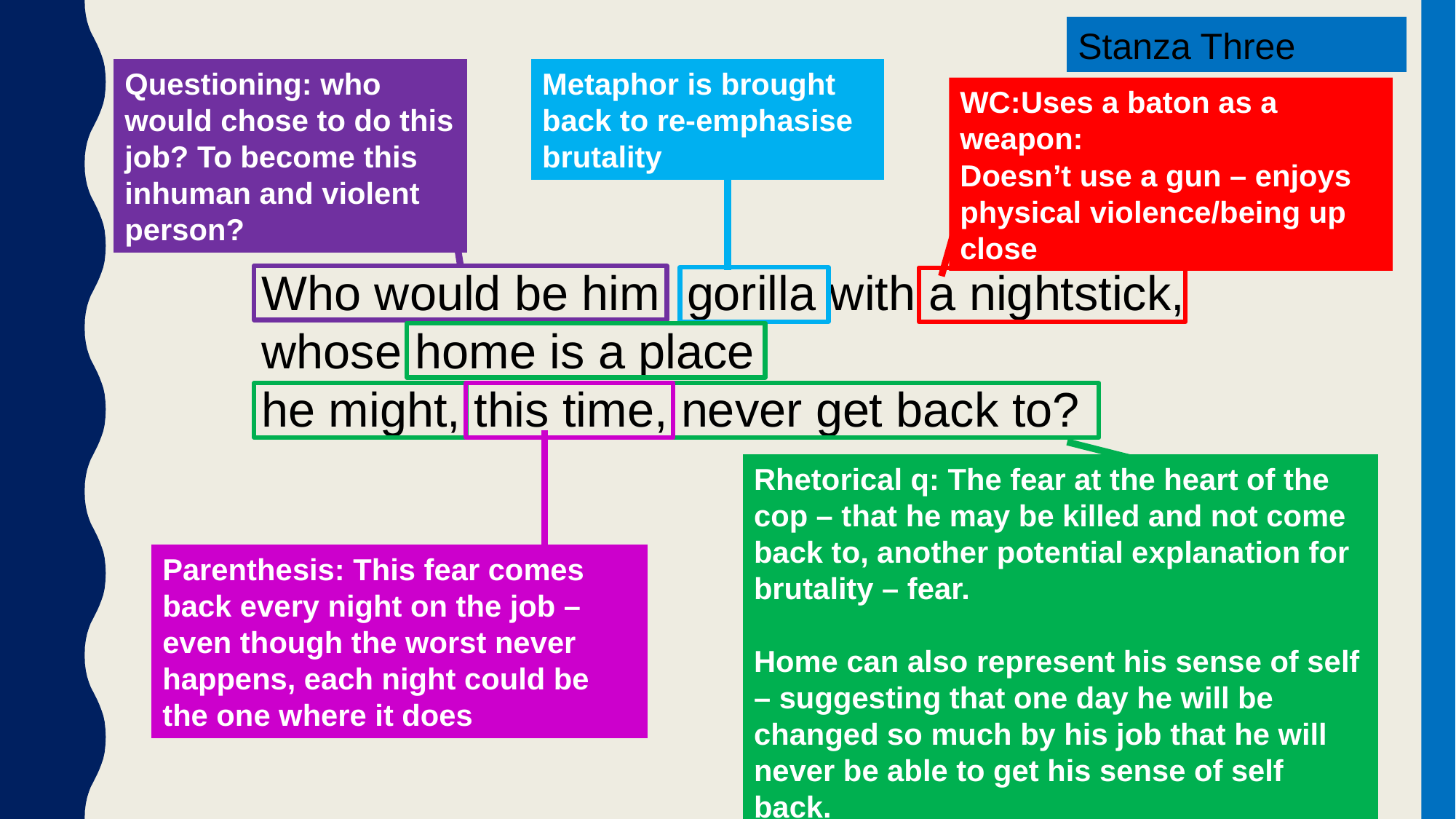

Stanza Three
Questioning: who would chose to do this job? To become this inhuman and violent person?
Metaphor is brought back to re-emphasise brutality
WC:Uses a baton as a weapon:
Doesn’t use a gun – enjoys physical violence/being up close
Who would be him, gorilla with a nightstick,
whose home is a place
he might, this time, never get back to?

Rhetorical q: The fear at the heart of the cop – that he may be killed and not come back to, another potential explanation for brutality – fear.

Home can also represent his sense of self – suggesting that one day he will be changed so much by his job that he will never be able to get his sense of self back.
Parenthesis: This fear comes back every night on the job – even though the worst never happens, each night could be the one where it does